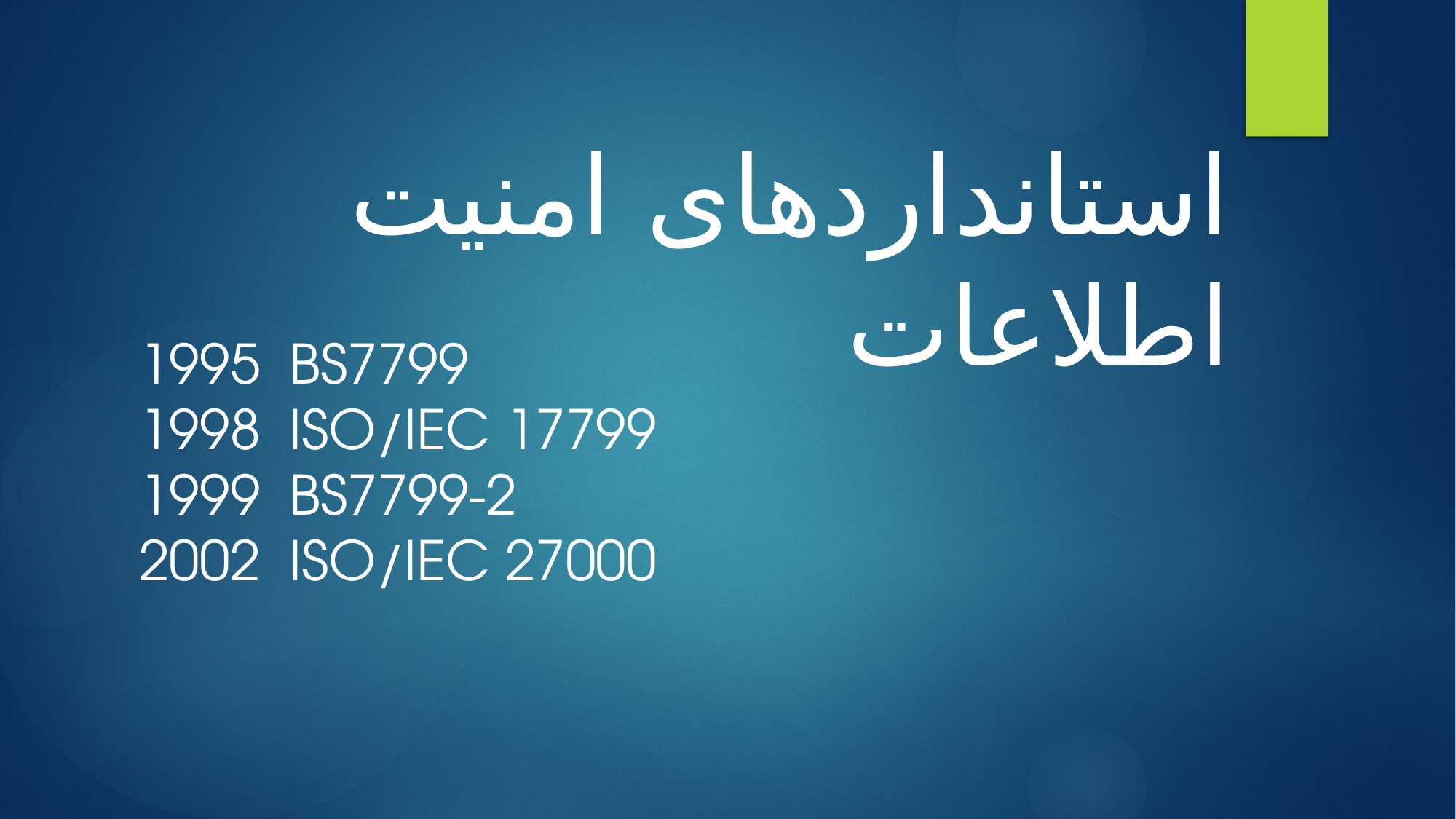

استانداردهای امنیت اطلاعات
 	BS7799
 	ISO/IEC 17799
 	BS7799-2
 	ISO/IEC 27000